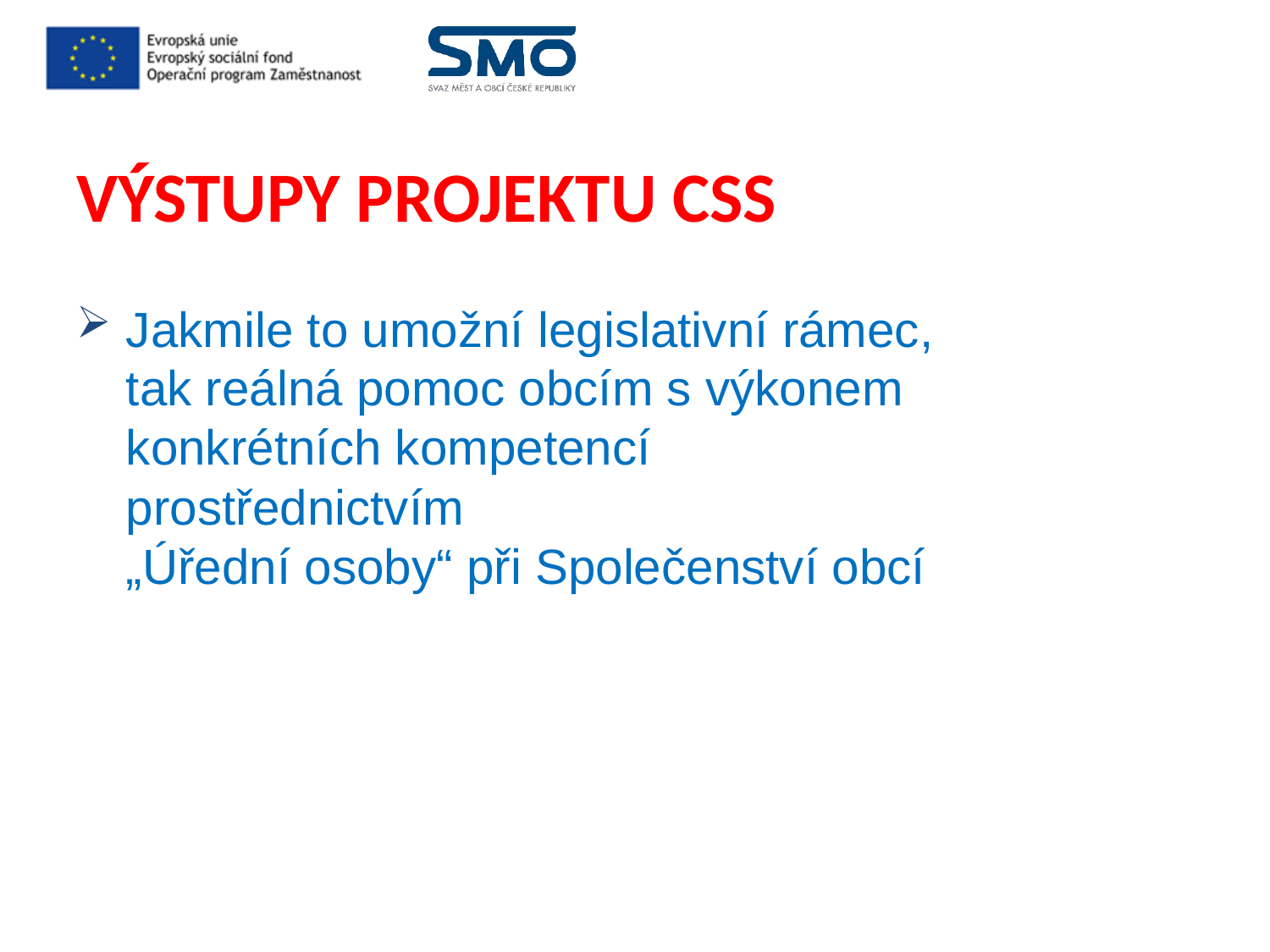

# VÝSTUPY PROJEKTU CSS

Jakmile to umožní legislativní rámec, tak reálná pomoc obcím s výkonem konkrétních kompetencí prostřednictvím
„Úřední osoby“ při Společenství obcí